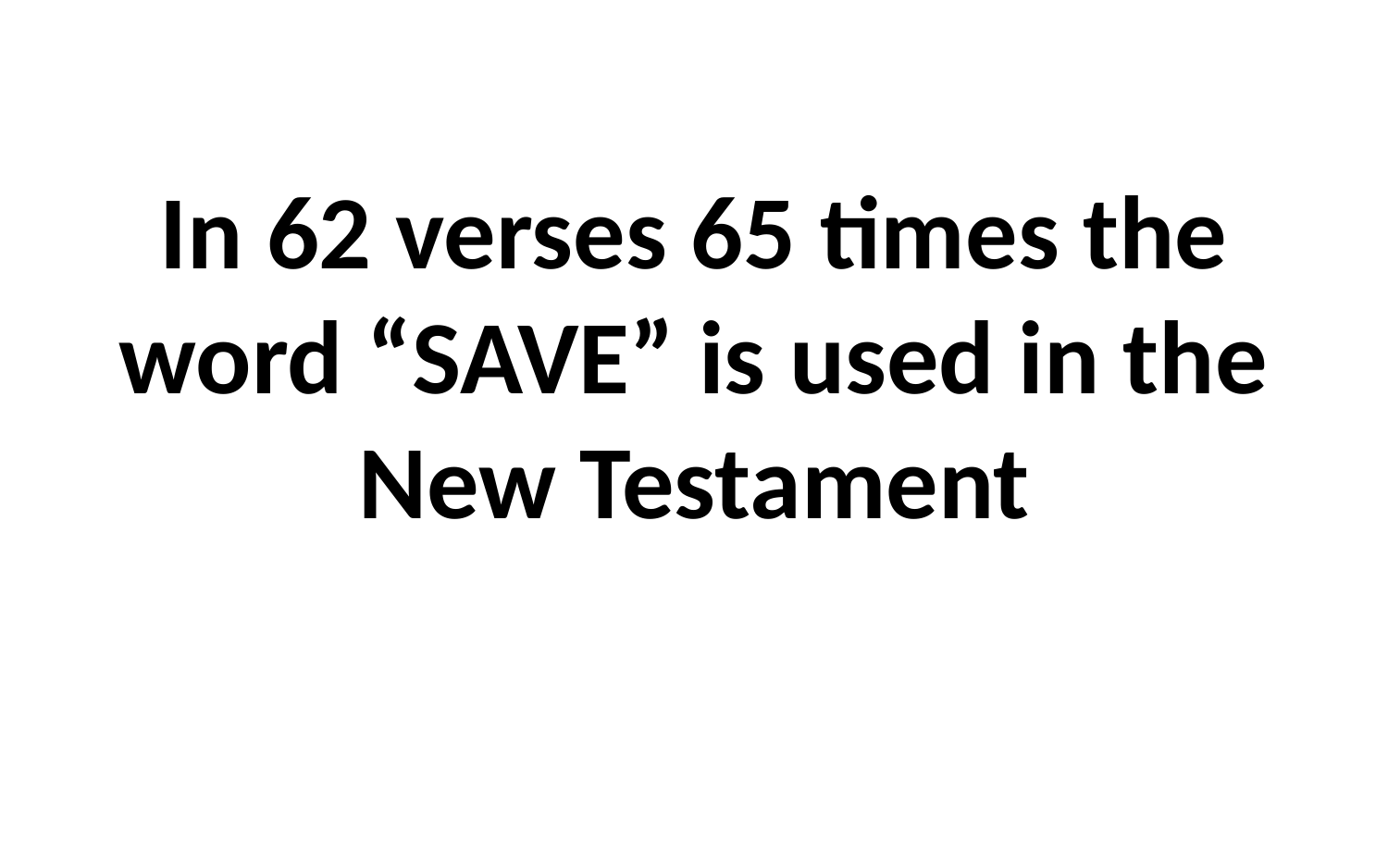

# In 62 verses 65 times the word “SAVE” is used in the New Testament